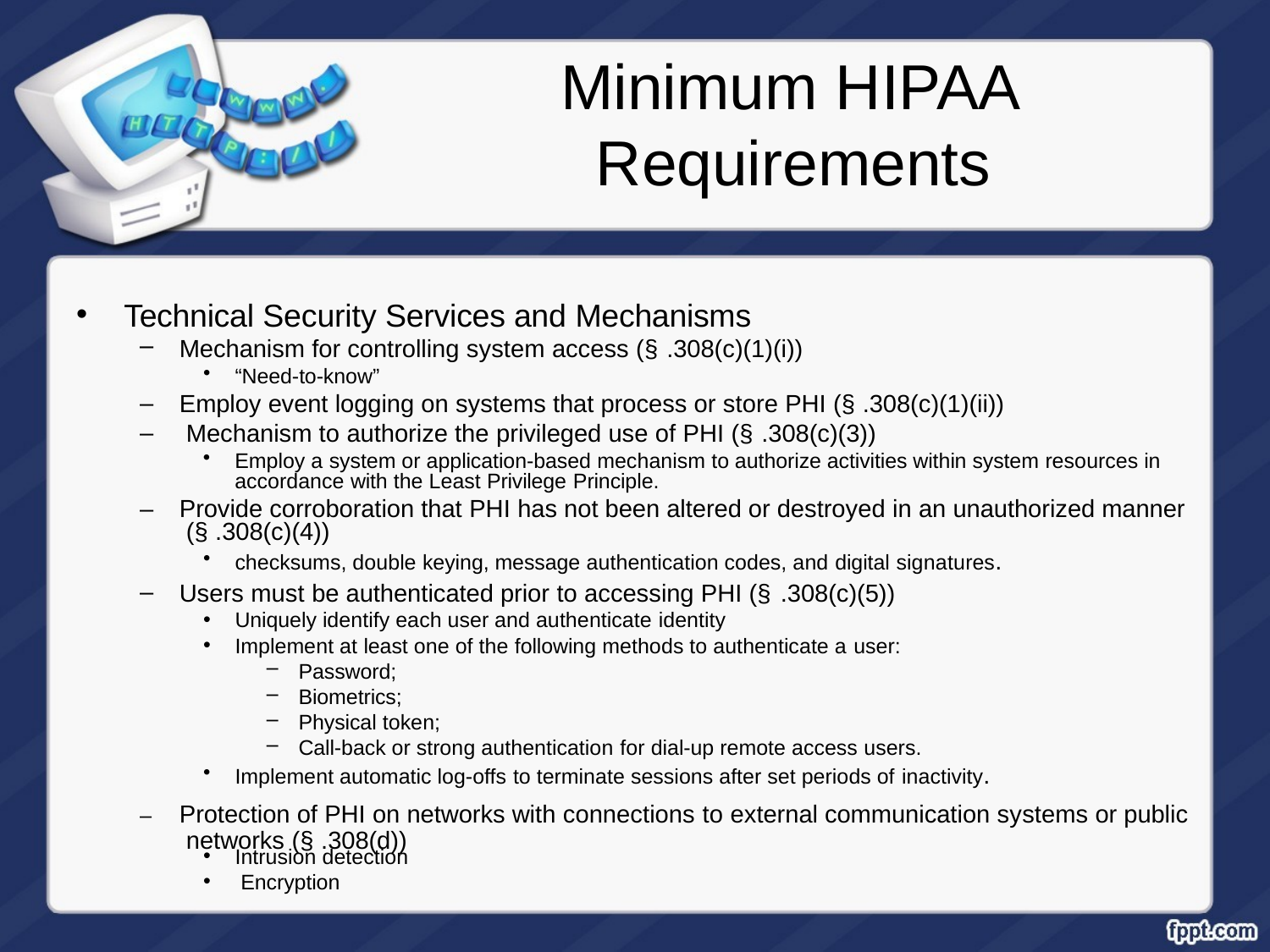

# Minimum HIPAA  Requirements
•
Technical Security Services and Mechanisms
Mechanism for controlling system access (§ .308(c)(1)(i))
“Need-to-know”
–
–
Employ event logging on systems that process or store PHI (§ .308(c)(1)(ii))  Mechanism to authorize the privileged use of PHI (§ .308(c)(3))
Employ a system or application-based mechanism to authorize activities within system resources in  accordance with the Least Privilege Principle.
Provide corroboration that PHI has not been altered or destroyed in an unauthorized manner  (§ .308(c)(4))
checksums, double keying, message authentication codes, and digital signatures.
–
–
Users must be authenticated prior to accessing PHI (§ .308(c)(5))
•
•
Uniquely identify each user and authenticate identity
Implement at least one of the following methods to authenticate a user:
Password;
Biometrics;
Physical token;
Call-back or strong authentication for dial-up remote access users.
Implement automatic log-offs to terminate sessions after set periods of inactivity.
–	Protection of PHI on networks with connections to external communication systems or public  networks (§ .308(d))
•
•
Intrusion detection  Encryption